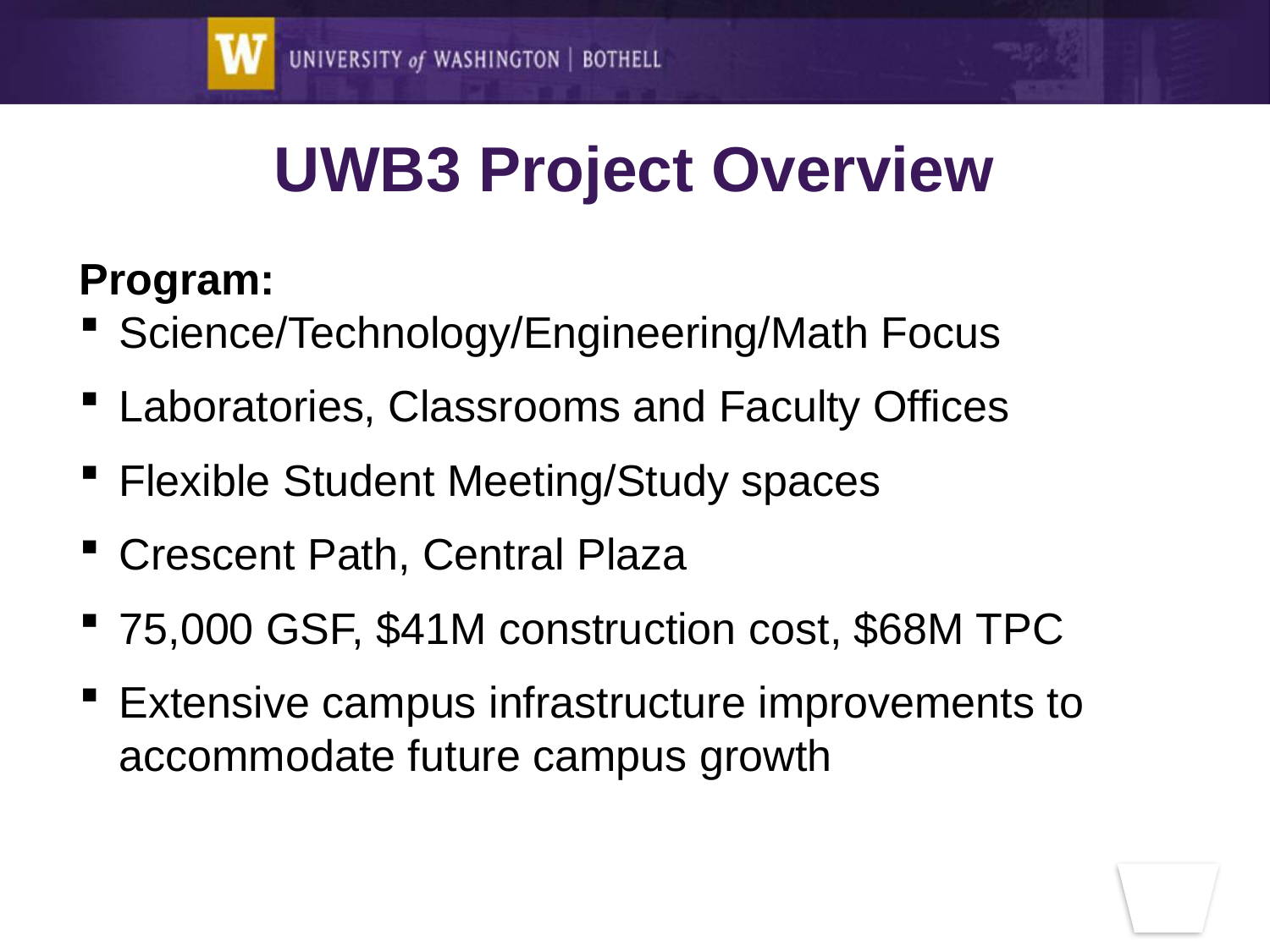

UWB3 Project Overview
Program:
Science/Technology/Engineering/Math Focus
Laboratories, Classrooms and Faculty Offices
Flexible Student Meeting/Study spaces
Crescent Path, Central Plaza
75,000 GSF, $41M construction cost, $68M TPC
Extensive campus infrastructure improvements to accommodate future campus growth